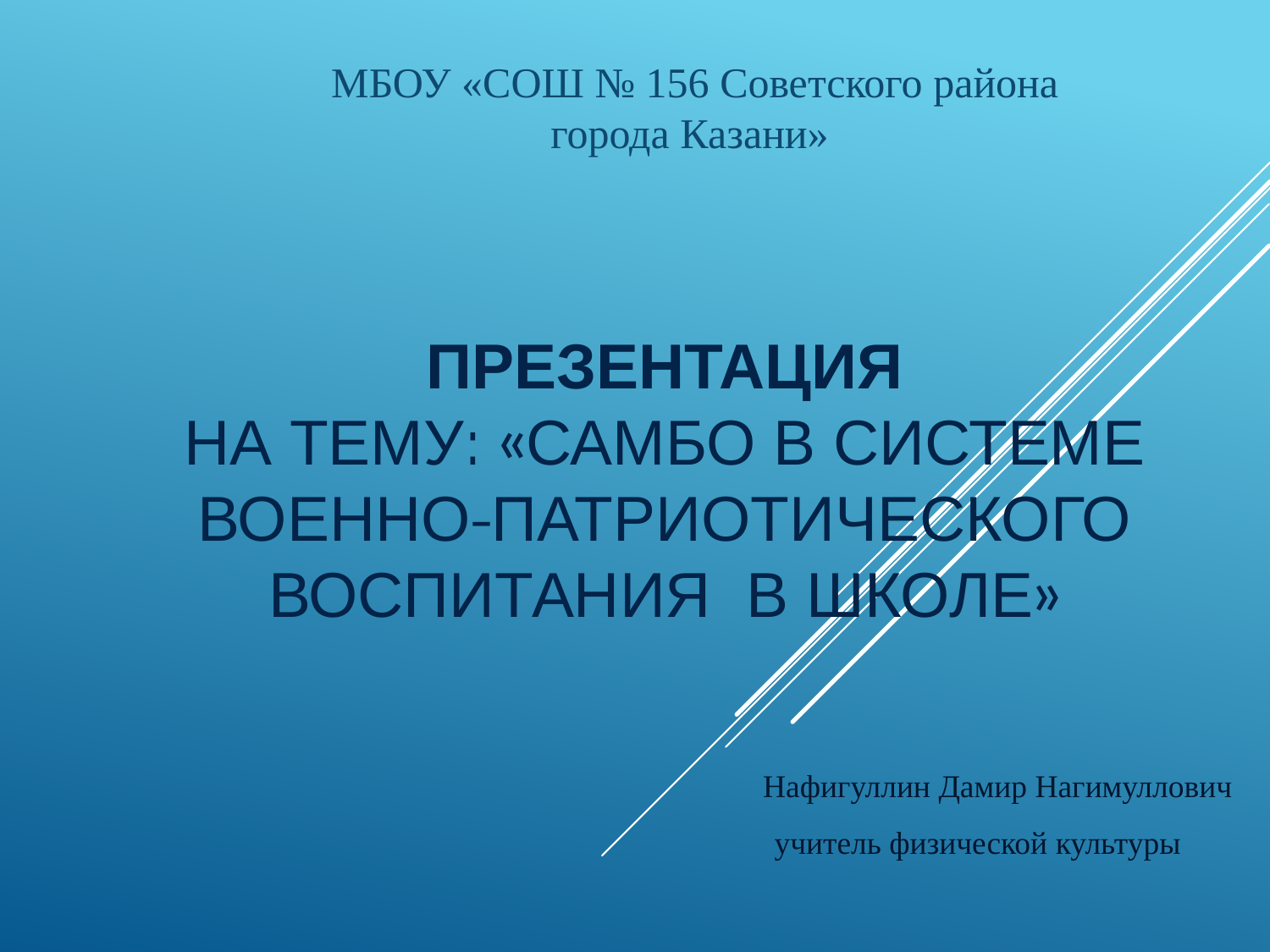

МБОУ «СОШ № 156 Советского района города Казани»
# Презентация на тему: «Самбо в системе Военно-патриотического воспитания  в школе»

Нафигуллин Дамир Нагимуллович
                                                                    учитель физической культуры